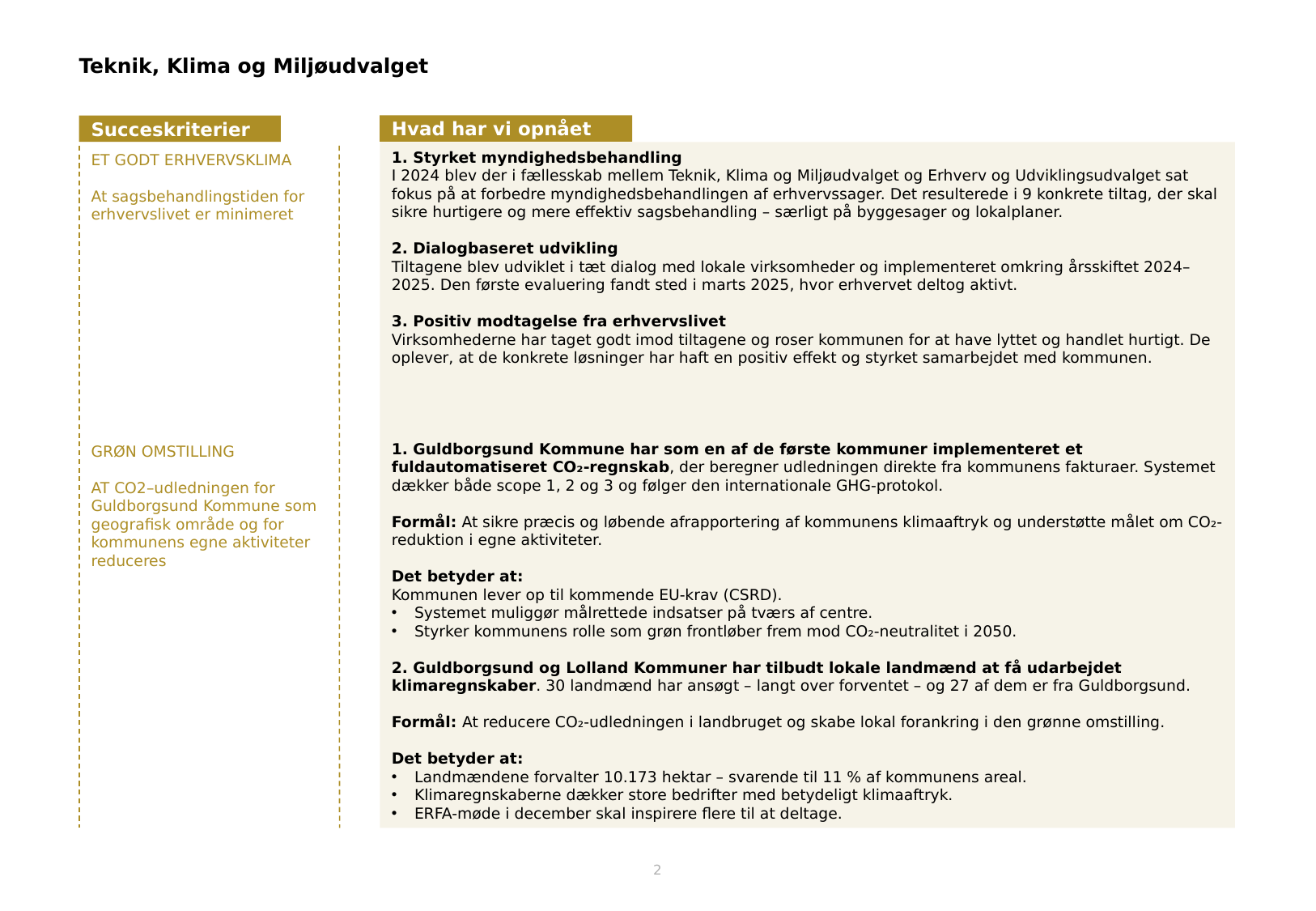

Hvad har vi opnået
Succeskriterier
1. Styrket myndighedsbehandling
I 2024 blev der i fællesskab mellem Teknik, Klima og Miljøudvalget og Erhverv og Udviklingsudvalget sat fokus på at forbedre myndighedsbehandlingen af erhvervssager. Det resulterede i 9 konkrete tiltag, der skal sikre hurtigere og mere effektiv sagsbehandling – særligt på byggesager og lokalplaner.

2. Dialogbaseret udvikling
Tiltagene blev udviklet i tæt dialog med lokale virksomheder og implementeret omkring årsskiftet 2024–2025. Den første evaluering fandt sted i marts 2025, hvor erhvervet deltog aktivt.

3. Positiv modtagelse fra erhvervslivet
Virksomhederne har taget godt imod tiltagene og roser kommunen for at have lyttet og handlet hurtigt. De oplever, at de konkrete løsninger har haft en positiv effekt og styrket samarbejdet med kommunen.

1. Guldborgsund Kommune har som en af de første kommuner implementeret et fuldautomatiseret CO₂-regnskab, der beregner udledningen direkte fra kommunens fakturaer. Systemet dækker både scope 1, 2 og 3 og følger den internationale GHG-protokol.

Formål: At sikre præcis og løbende afrapportering af kommunens klimaaftryk og understøtte målet om CO₂-reduktion i egne aktiviteter.

Det betyder at:
Kommunen lever op til kommende EU-krav (CSRD).
Systemet muliggør målrettede indsatser på tværs af centre.
Styrker kommunens rolle som grøn frontløber frem mod CO₂-neutralitet i 2050.

2. Guldborgsund og Lolland Kommuner har tilbudt lokale landmænd at få udarbejdet klimaregnskaber. 30 landmænd har ansøgt – langt over forventet – og 27 af dem er fra Guldborgsund.

Formål: At reducere CO₂-udledningen i landbruget og skabe lokal forankring i den grønne omstilling.

Det betyder at:
Landmændene forvalter 10.173 hektar – svarende til 11 % af kommunens areal.
Klimaregnskaberne dækker store bedrifter med betydeligt klimaaftryk.
ERFA-møde i december skal inspirere flere til at deltage.
ET GODT ERHVERVSKLIMA

At sagsbehandlingstiden for erhvervslivet er minimeret

GRØN OMSTILLING

AT CO2–udledningen for Guldborgsund Kommune som geografisk område og for kommunens egne aktiviteter reduceres

2